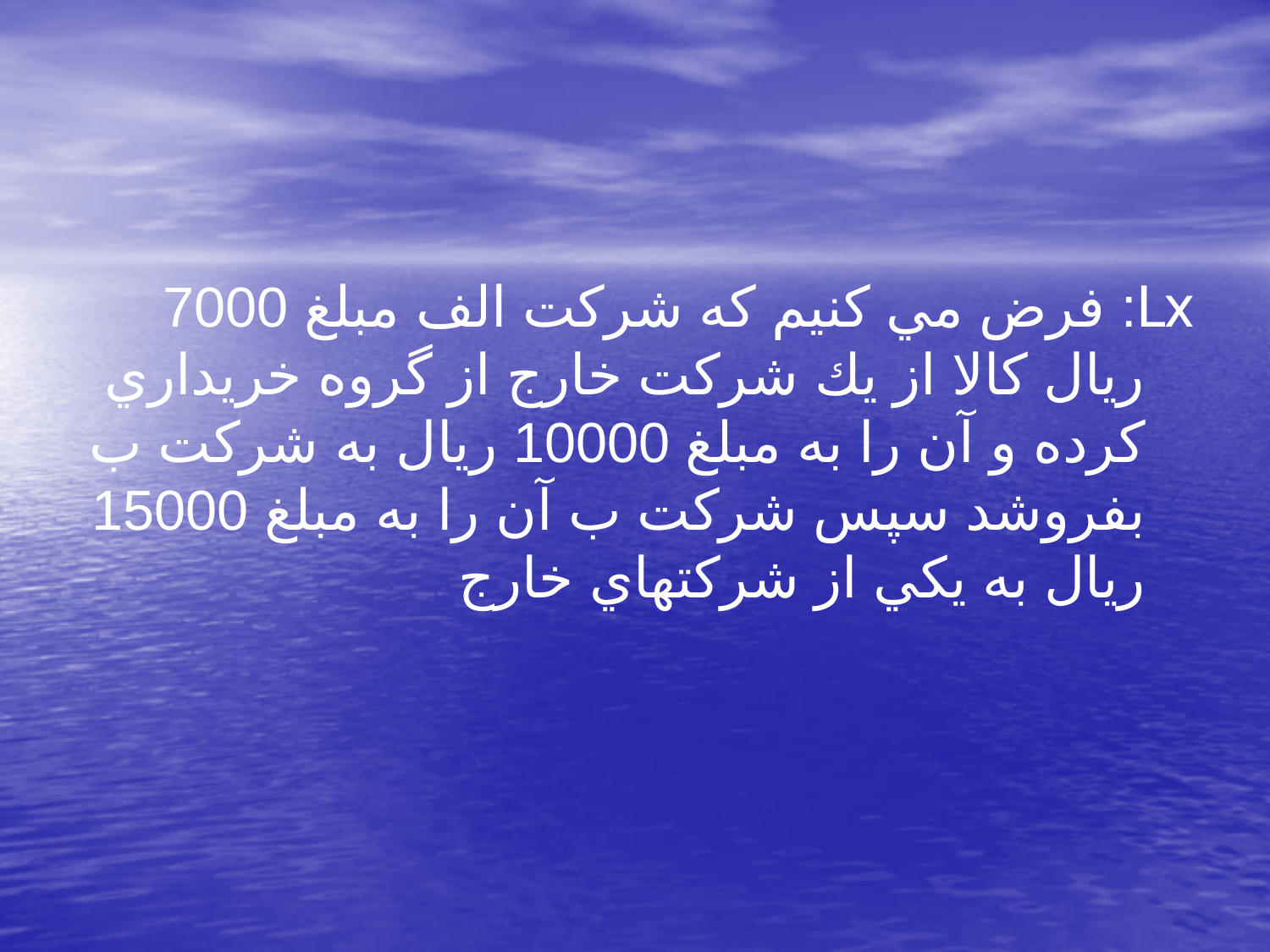

Lx: فرض مي كنيم كه شركت الف مبلغ 7000 ريال كالا از يك شركت خارج از گروه خريداري كرده و آن را به مبلغ 10000 ريال به شركت ب بفروشد سپس شركت ب آن را به مبلغ 15000 ريال به يكي از شركتهاي خارج